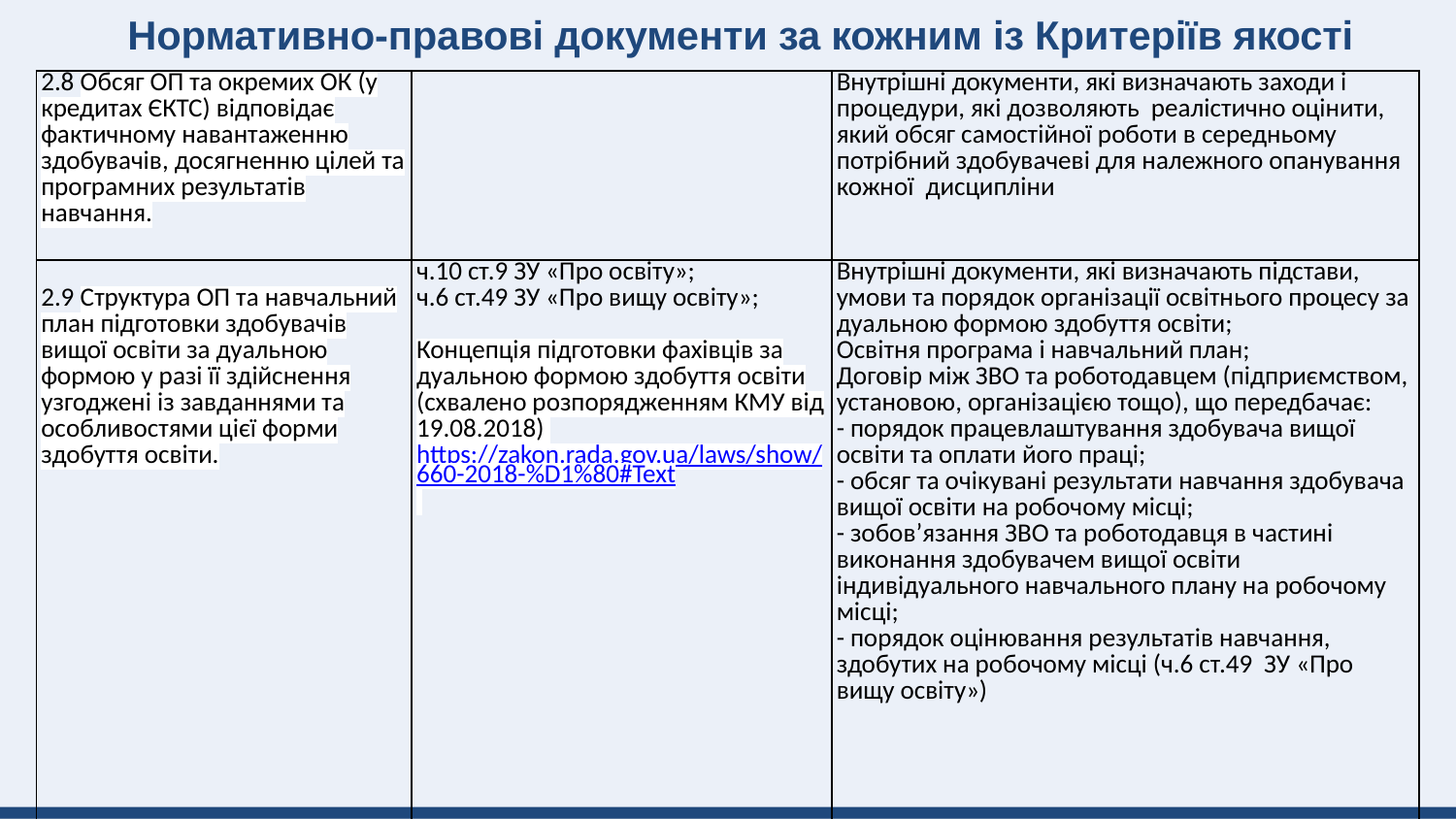

# Нормативно-правові документи за кожним із Критеріїв якості
| 2.8 Обсяг ОП та окремих ОК (у кредитах ЄКТС) відповідає фактичному навантаженню здобувачів, досягненню цілей та програмних результатів навчання. |  | Внутрішні документи, які визначають заходи і процедури, які дозволяють реалістично оцінити, який обсяг самостійної роботи в середньому потрібний здобувачеві для належного опанування кожної дисципліни |
| --- | --- | --- |
| 2.9 Структура ОП та навчальний план підготовки здобувачів вищої освіти за дуальною формою у разі її здійснення узгоджені із завданнями та особливостями цієї форми здобуття освіти. | ч.10 ст.9 ЗУ «Про освіту»; ч.6 ст.49 ЗУ «Про вищу освіту»;   Концепція підготовки фахівців за дуальною формою здобуття освіти (схвалено розпорядженням КМУ від 19.08.2018) https://zakon.rada.gov.ua/laws/show/660-2018-%D1%80#Text | Внутрішні документи, які визначають підстави, умови та порядок організації освітнього процесу за дуальною формою здобуття освіти;  Освітня програма і навчальний план;   Договір між ЗВО та роботодавцем (підприємством, установою, організацією тощо), що передбачає: - порядок працевлаштування здобувача вищої освіти та оплати його праці; - обсяг та очікувані результати навчання здобувача вищої освіти на робочому місці; - зобов’язання ЗВО та роботодавця в частині виконання здобувачем вищої освіти індивідуального навчального плану на робочому місці; - порядок оцінювання результатів навчання, здобутих на робочому місці (ч.6 ст.49 ЗУ «Про вищу освіту») |